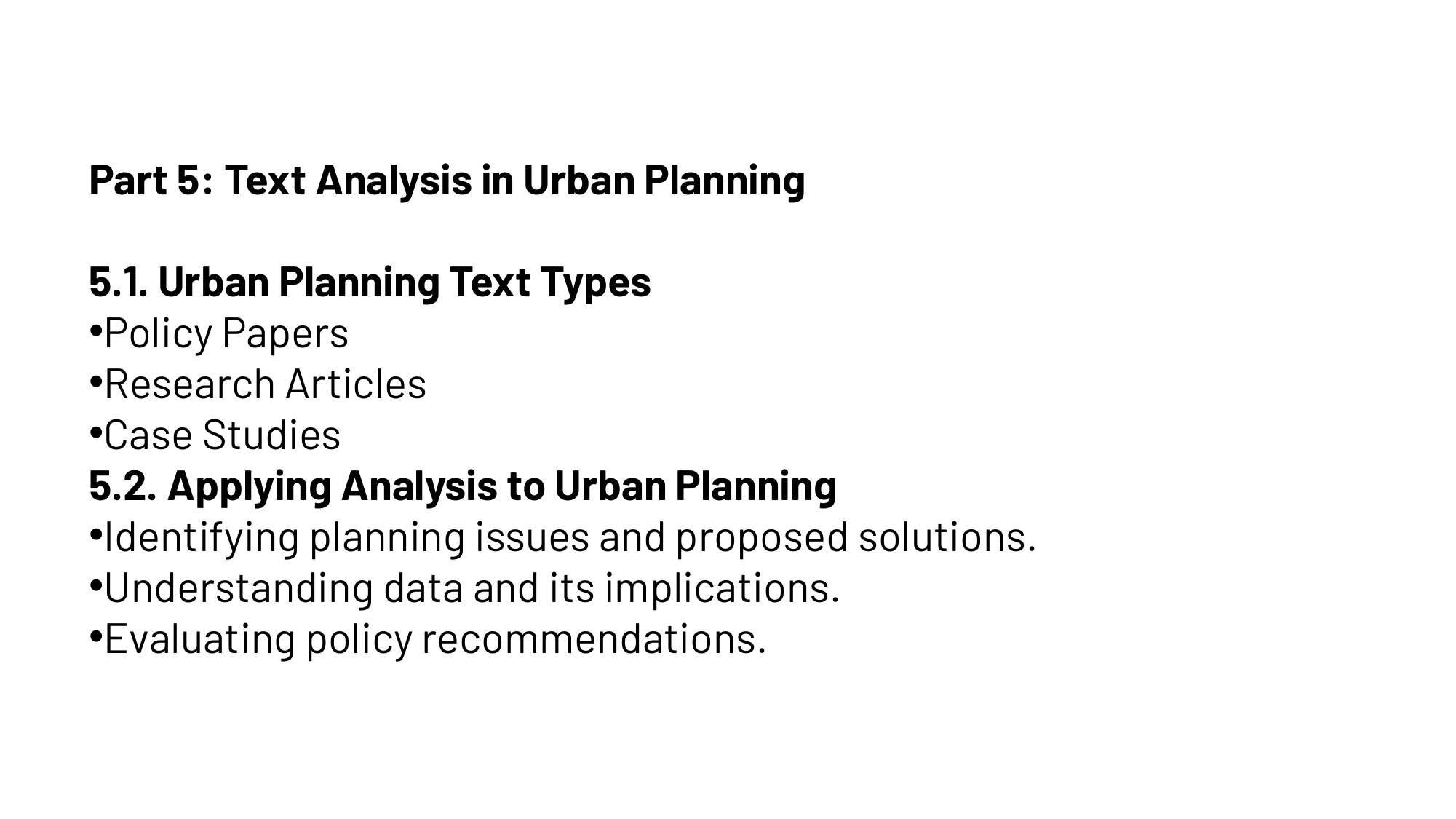

Part 5: Text Analysis in Urban Planning

5.1. Urban Planning Text Types
Policy Papers
Research Articles
Case Studies
5.2. Applying Analysis to Urban Planning
Identifying planning issues and proposed solutions.
Understanding data and its implications.
Evaluating policy recommendations.